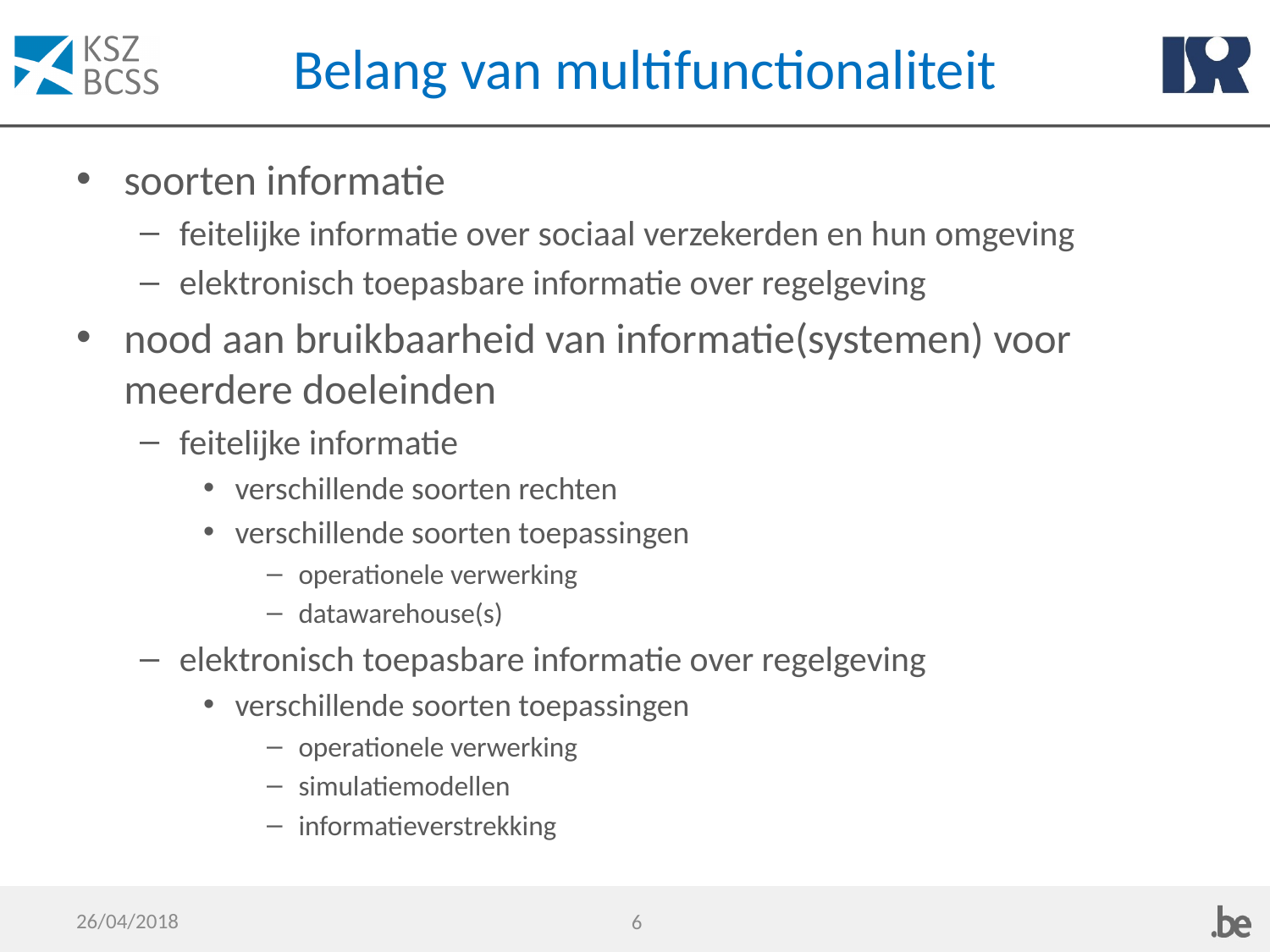

# Belang van multifunctionaliteit
soorten informatie
feitelijke informatie over sociaal verzekerden en hun omgeving
elektronisch toepasbare informatie over regelgeving
nood aan bruikbaarheid van informatie(systemen) voor meerdere doeleinden
feitelijke informatie
verschillende soorten rechten
verschillende soorten toepassingen
operationele verwerking
datawarehouse(s)
elektronisch toepasbare informatie over regelgeving
verschillende soorten toepassingen
operationele verwerking
simulatiemodellen
informatieverstrekking

26/04/2018
6